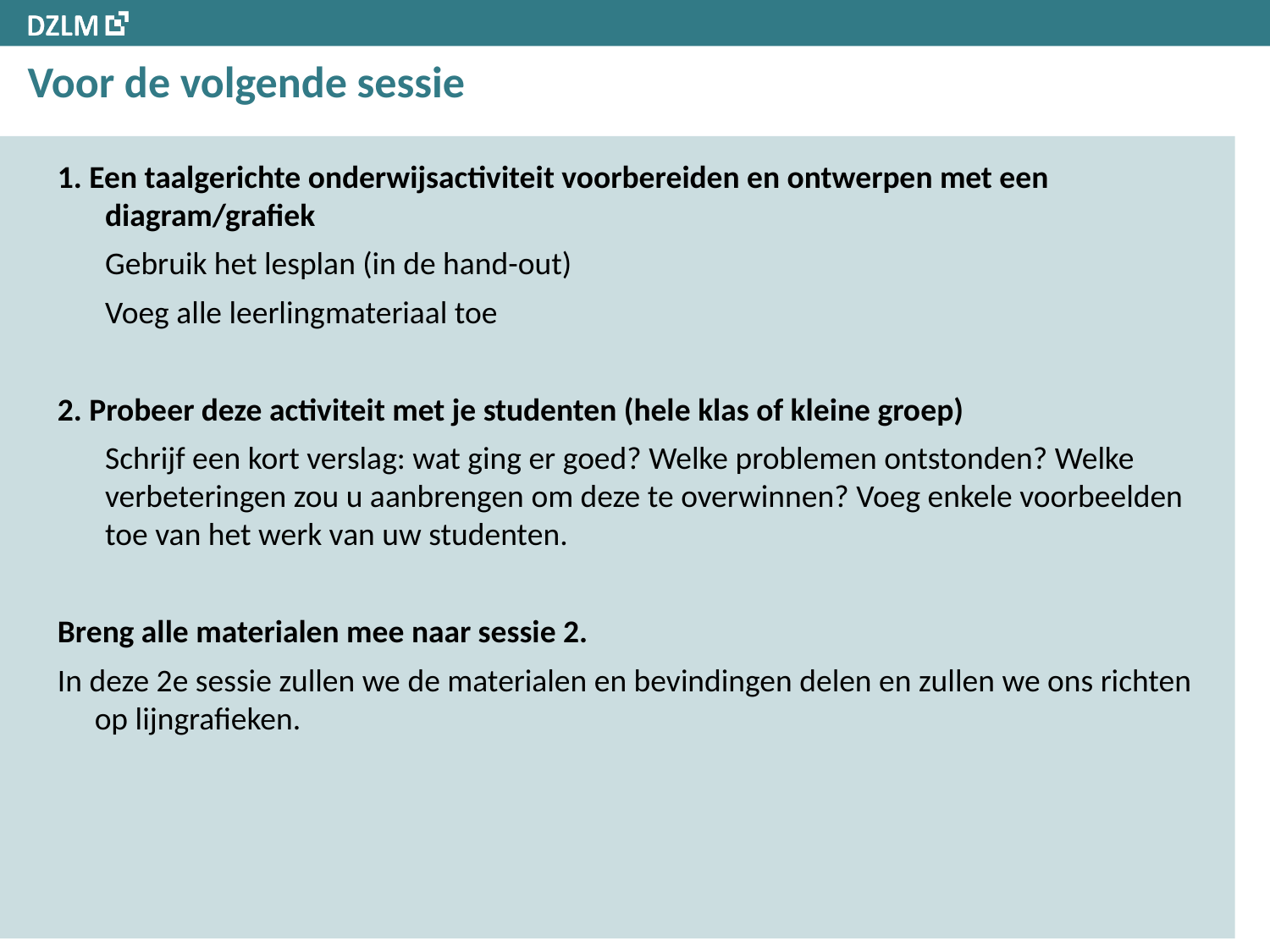

# Voor de volgende sessie

1. Een taalgerichte onderwijsactiviteit voorbereiden en ontwerpen met een diagram/grafiek
	Gebruik het lesplan (in de hand-out)
	Voeg alle leerlingmateriaal toe

2. Probeer deze activiteit met je studenten (hele klas of kleine groep)
	Schrijf een kort verslag: wat ging er goed? Welke problemen ontstonden? Welke verbeteringen zou u aanbrengen om deze te overwinnen? Voeg enkele voorbeelden toe van het werk van uw studenten.

Breng alle materialen mee naar sessie 2.
In deze 2e sessie zullen we de materialen en bevindingen delen en zullen we ons richten op lijngrafieken.